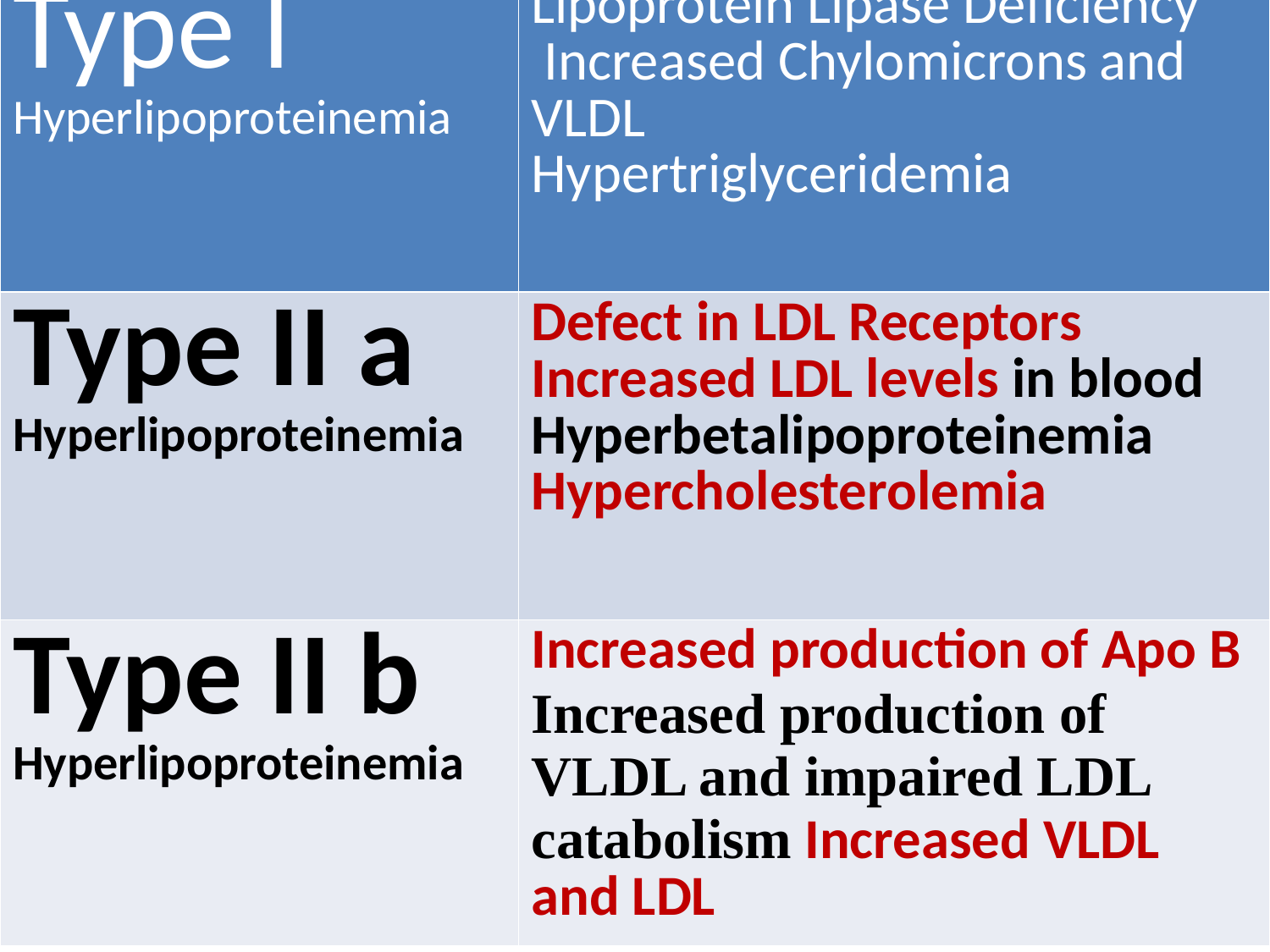

| Type I Hyperlipoproteinemia | Lipoprotein Lipase Deficiency Increased Chylomicrons and VLDL Hypertriglyceridemia |
| --- | --- |
| Type II a Hyperlipoproteinemia | Defect in LDL Receptors Increased LDL levels in blood Hyperbetalipoproteinemia Hypercholesterolemia |
| Type II b Hyperlipoproteinemia | Increased production of Apo B Increased production of VLDL and impaired LDL catabolism Increased VLDL and LDL |